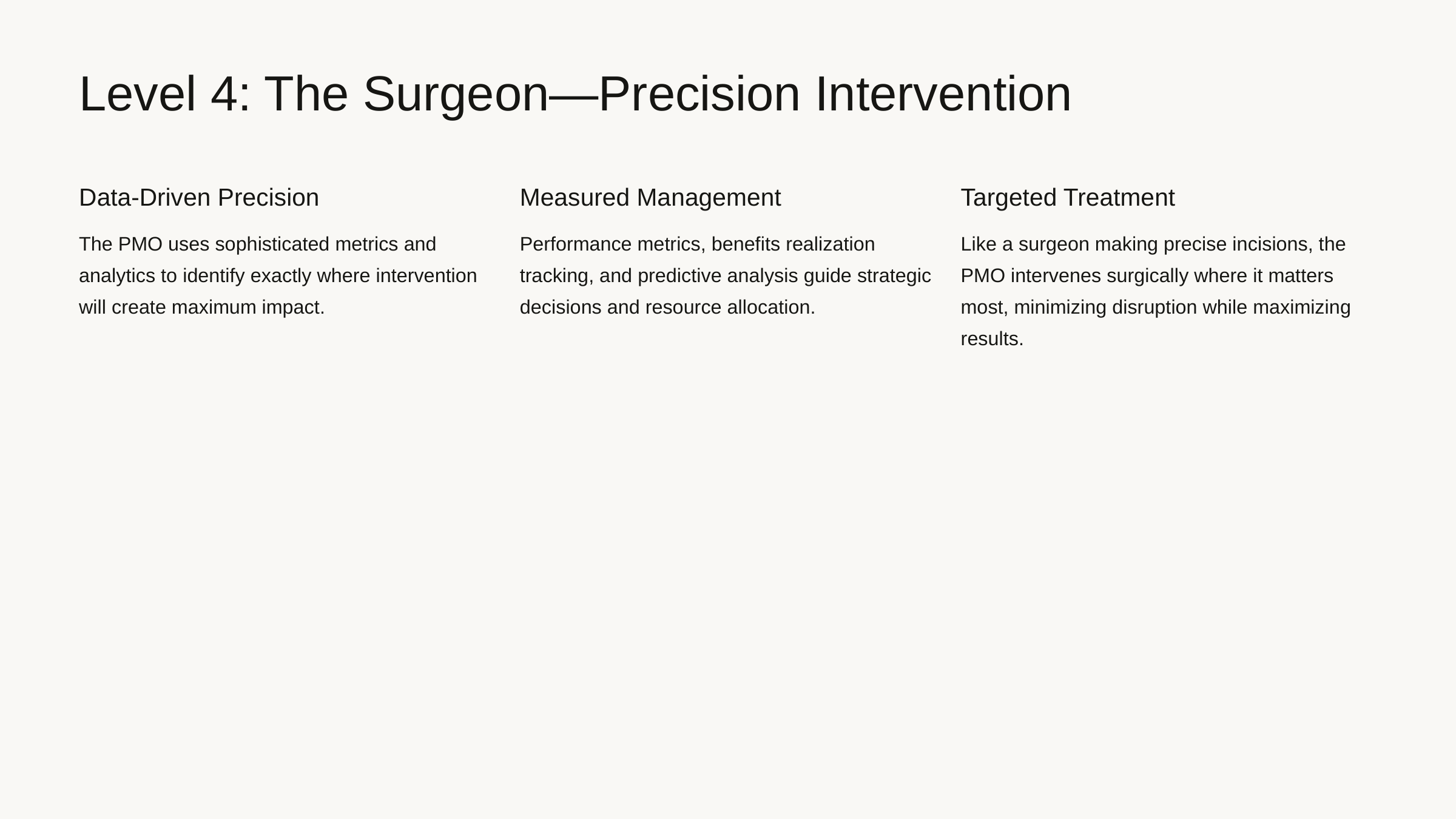

Level 4: The Surgeon—Precision Intervention
Data-Driven Precision
Measured Management
Targeted Treatment
The PMO uses sophisticated metrics and analytics to identify exactly where intervention will create maximum impact.
Performance metrics, benefits realization tracking, and predictive analysis guide strategic decisions and resource allocation.
Like a surgeon making precise incisions, the PMO intervenes surgically where it matters most, minimizing disruption while maximizing results.